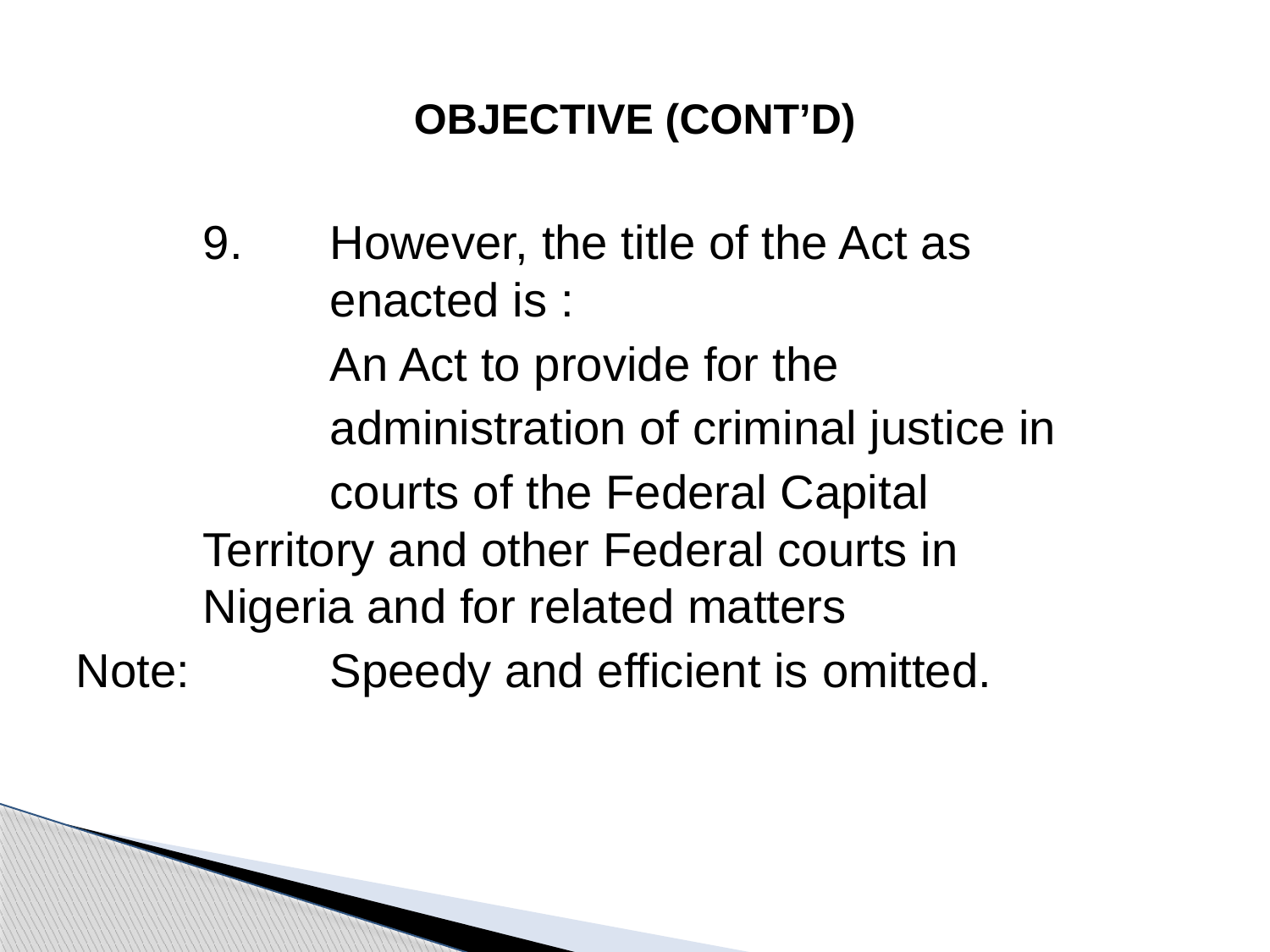

# OBJECTIVE (CONT’D)
	9.	However, the title of the Act as 			enacted is :
		An Act to provide for the
		administration of criminal justice in
		courts of the Federal Capital 			Territory and other Federal courts in 		Nigeria and for related matters
Note:		Speedy and efficient is omitted.